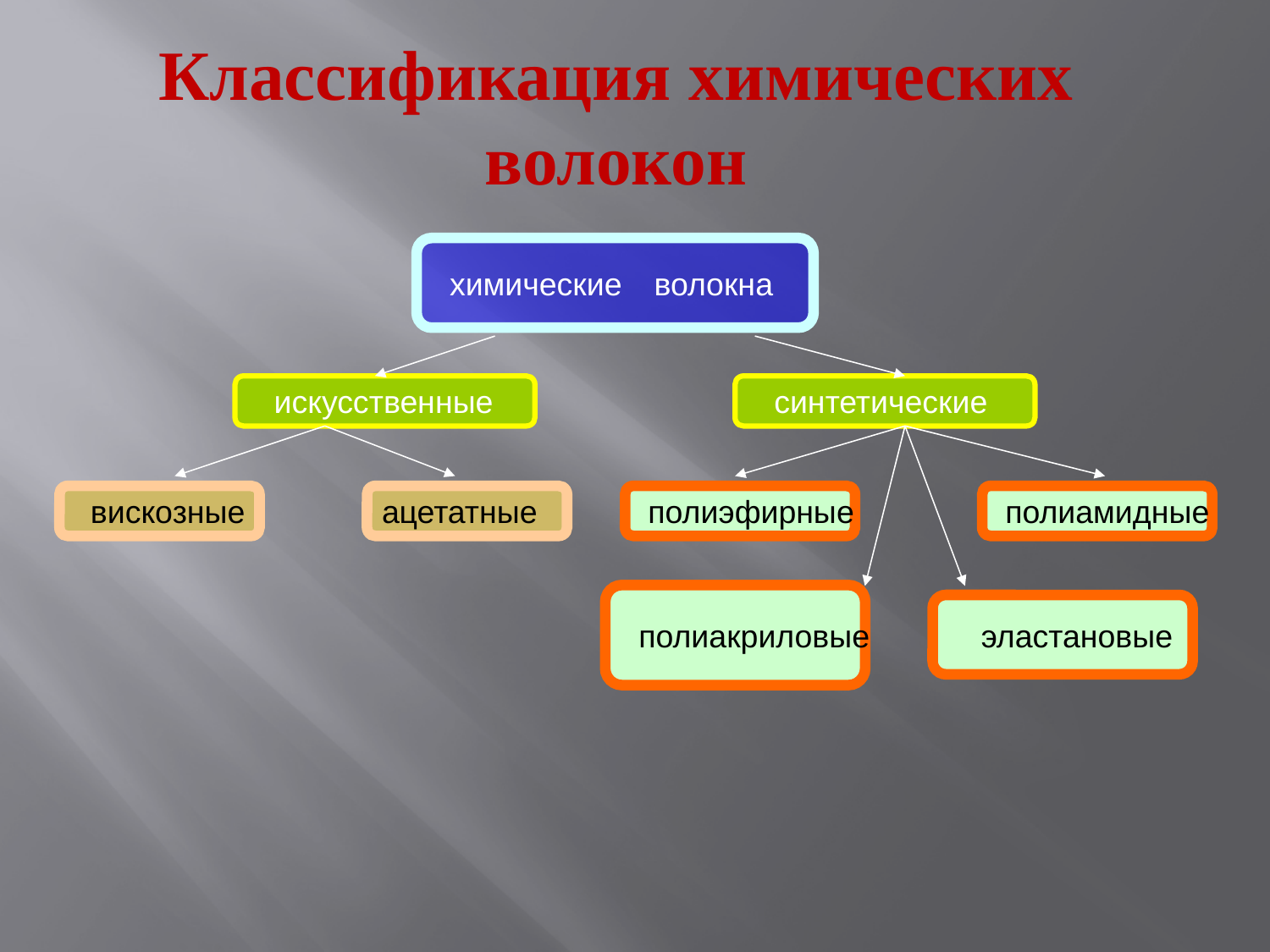

Классификация химических волокон
  химические    волокна

   искусственные
   синтетические

  вискозные
ацетатные
 полиэфирные
 полиамидные
  полиакриловые
    эластановые